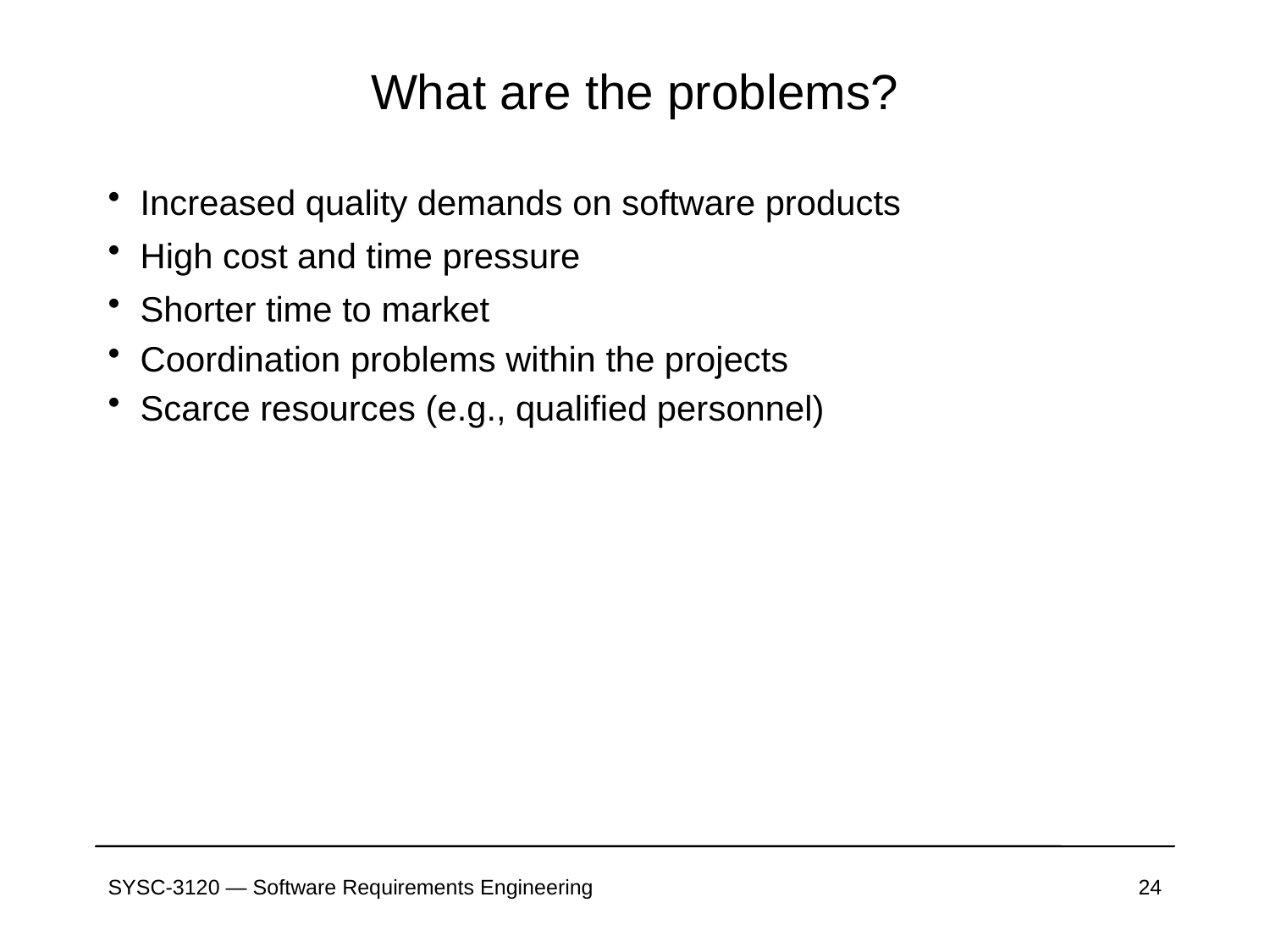

# What are the problems?
Increased quality demands on software products
High cost and time pressure
Shorter time to market
Coordination problems within the projects
Scarce resources (e.g., qualified personnel)
SYSC-3120 — Software Requirements Engineering
24